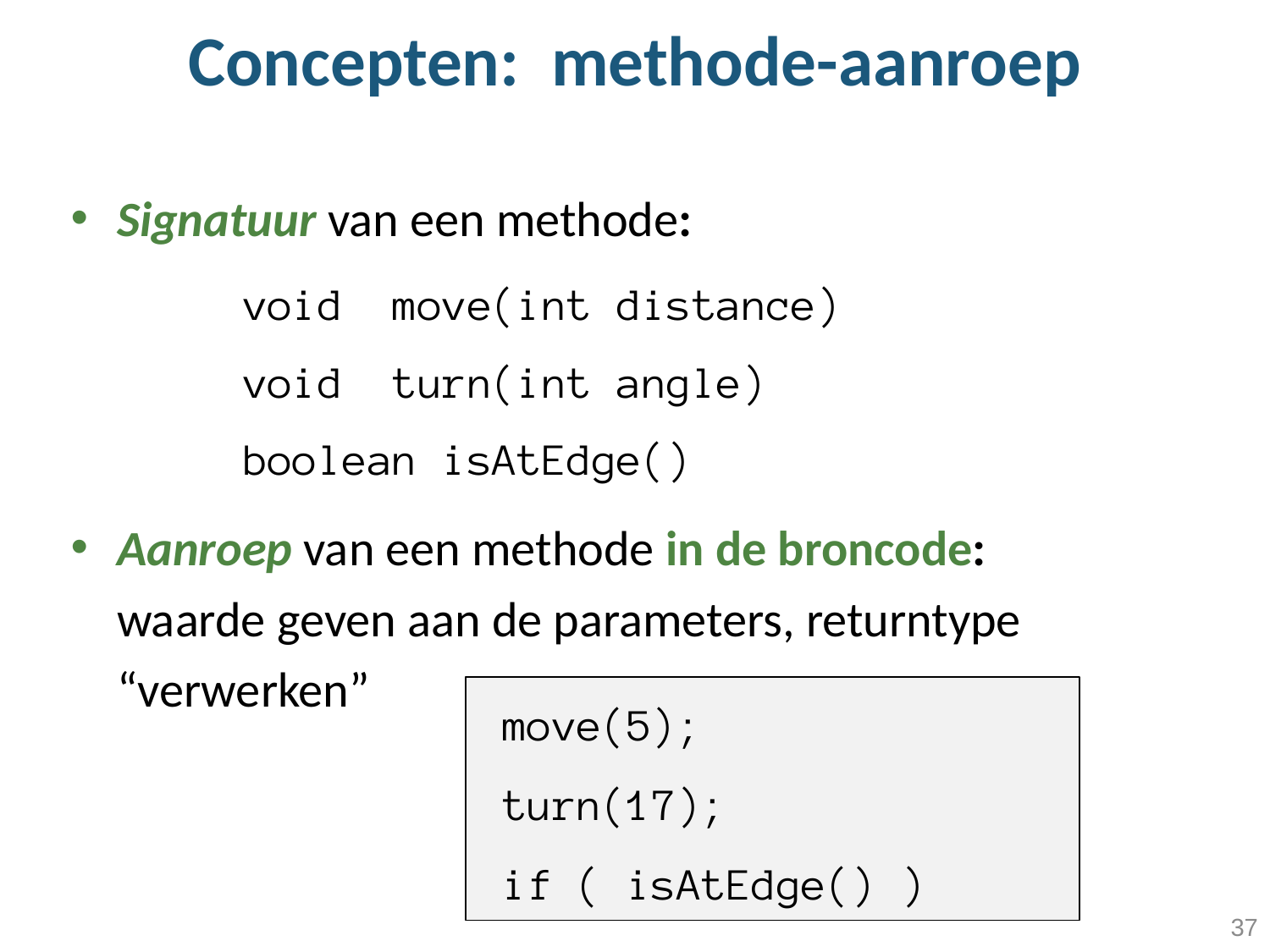

# Concepten:  methode-aanroep
Signatuur van een methode:
 		void  move(int distance)
		void  turn(int angle)
		boolean isAtEdge()
Aanroep van een methode in de broncode: waarde geven aan de parameters, returntype “verwerken”

 move(5);
 turn(17);
 if ( isAtEdge() )
37